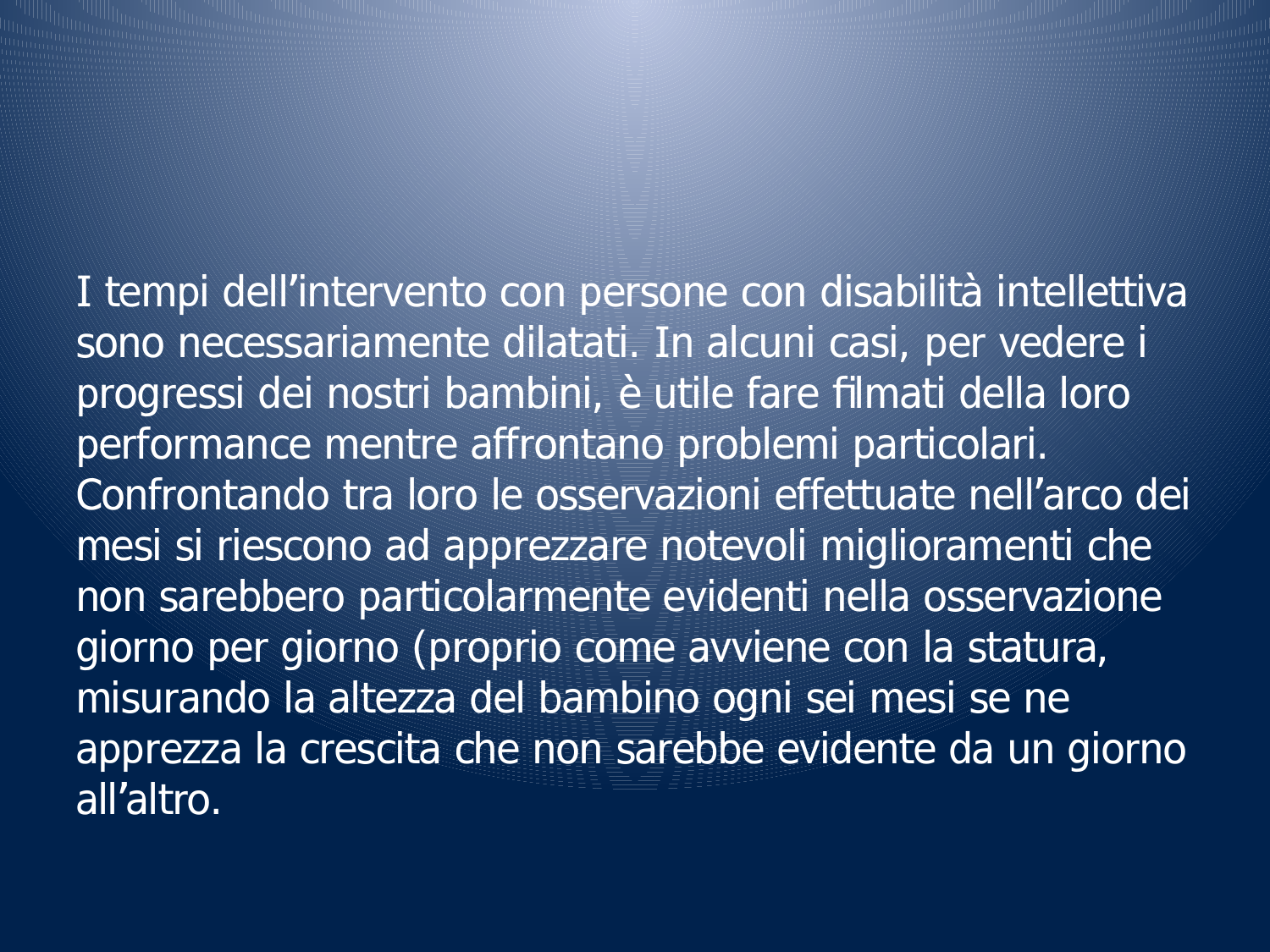

#
I tempi dell’intervento con persone con disabilità intellettiva sono necessariamente dilatati. In alcuni casi, per vedere i progressi dei nostri bambini, è utile fare filmati della loro performance mentre affrontano problemi particolari. Confrontando tra loro le osservazioni effettuate nell’arco dei mesi si riescono ad apprezzare notevoli miglioramenti che non sarebbero particolarmente evidenti nella osservazione giorno per giorno (proprio come avviene con la statura, misurando la altezza del bambino ogni sei mesi se ne apprezza la crescita che non sarebbe evidente da un giorno all’altro.